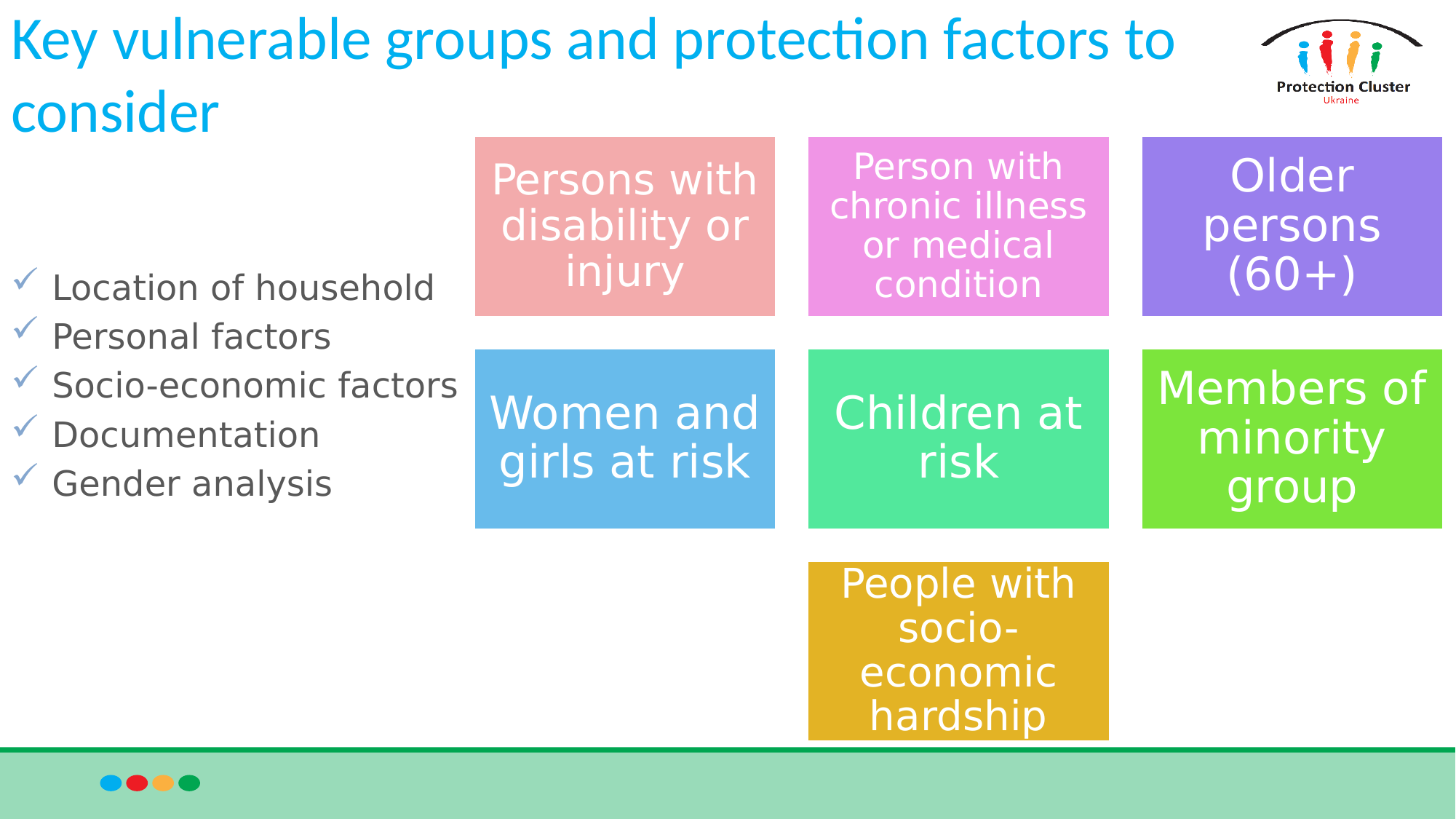

Persons with disability or injury
Person with chronic illness or medical condition
Older persons (60+)
Women and girls at risk
Children at risk
Members of minority group
People with socio-economic hardship
# Key vulnerable groups and protection factors to consider
Location of household
Personal factors
Socio-economic factors
Documentation
Gender analysis